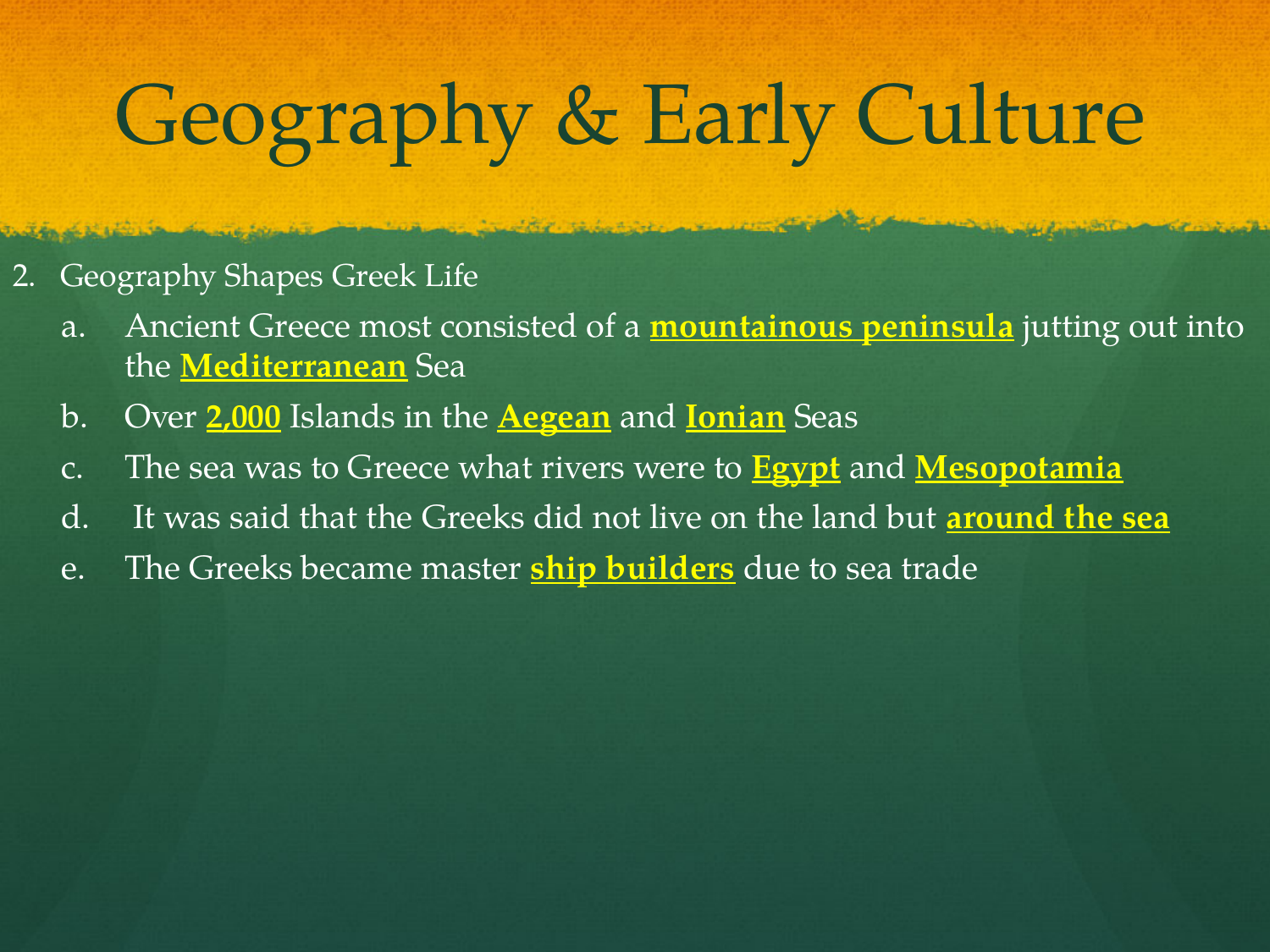

# Geography & Early Culture
Geography Shapes Greek Life
Ancient Greece most consisted of a mountainous peninsula jutting out into the Mediterranean Sea
Over 2,000 Islands in the Aegean and Ionian Seas
The sea was to Greece what rivers were to Egypt and Mesopotamia
 It was said that the Greeks did not live on the land but around the sea
The Greeks became master ship builders due to sea trade